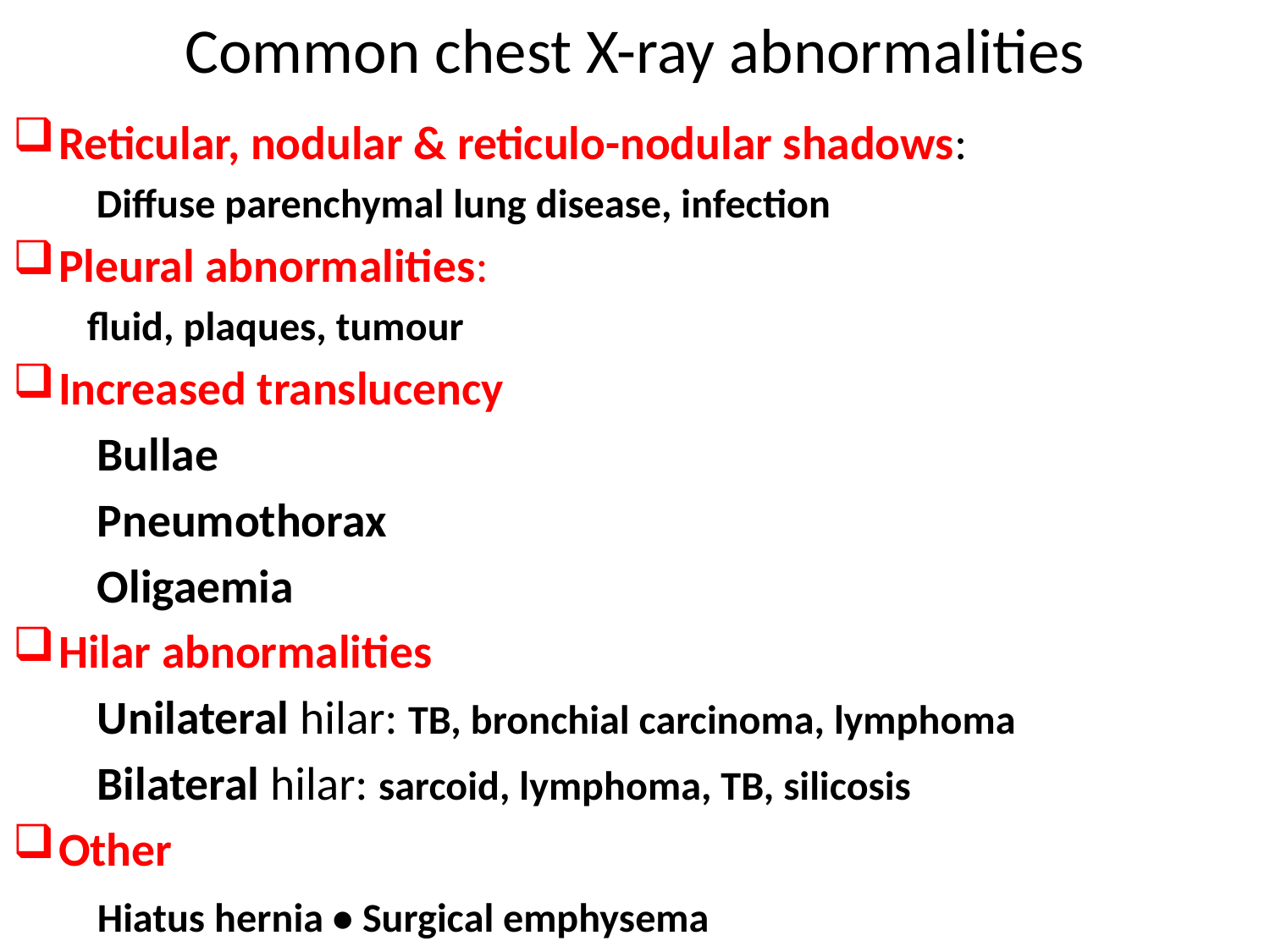

# Common chest X-ray abnormalities
Reticular, nodular & reticulo-nodular shadows:
         Diffuse parenchymal lung disease, infection
Pleural abnormalities:
        fluid, plaques, tumour
Increased translucency
        Bullae
        Pneumothorax
        Oligaemia
Hilar abnormalities
        Unilateral hilar: TB, bronchial carcinoma, lymphoma
        Bilateral hilar: sarcoid, lymphoma, TB, silicosis
Other
        Hiatus hernia • Surgical emphysema